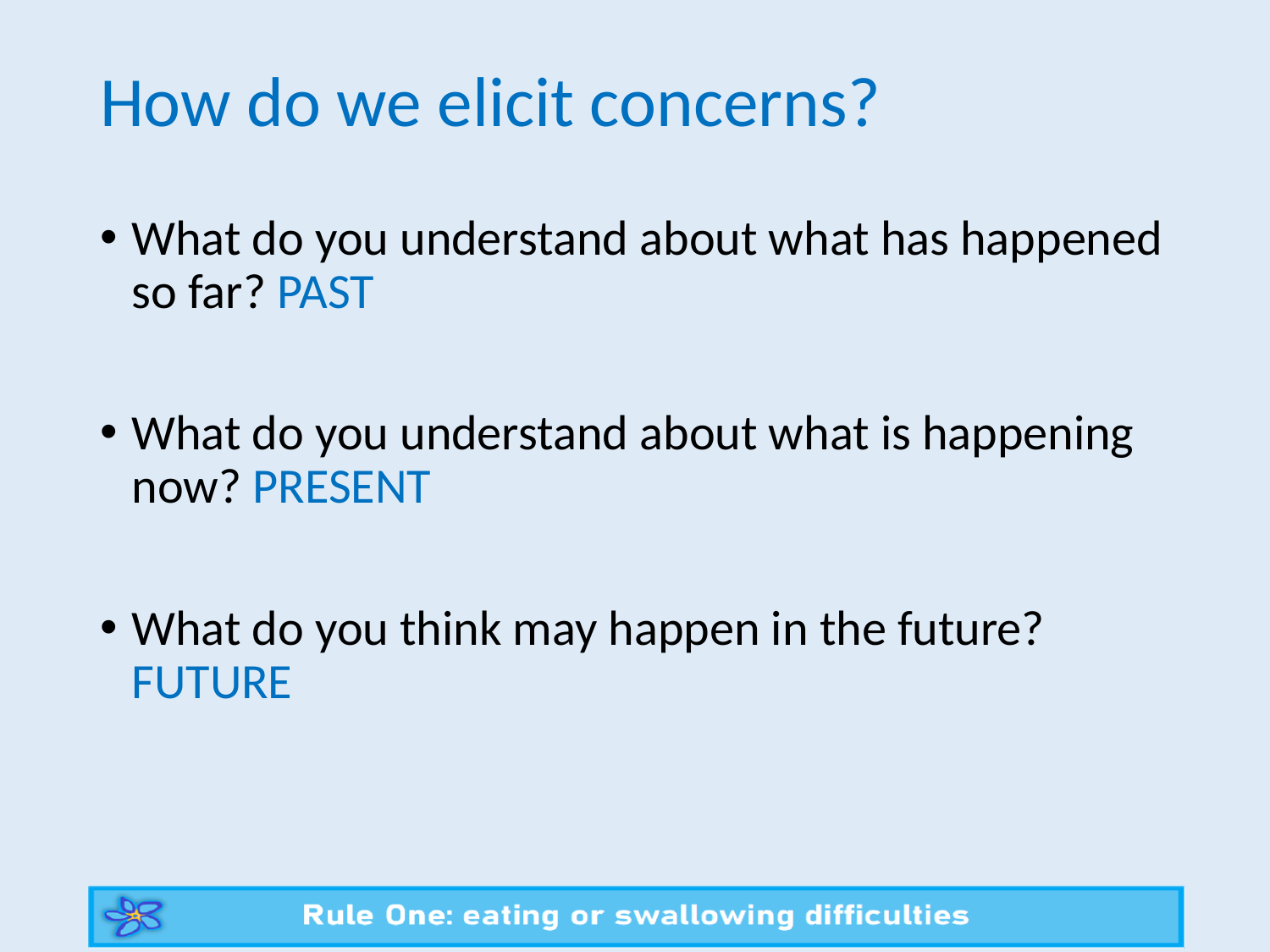

# How do we elicit concerns?
What do you understand about what has happened so far? PAST

What do you understand about what is happening now? PRESENT

What do you think may happen in the future? FUTURE